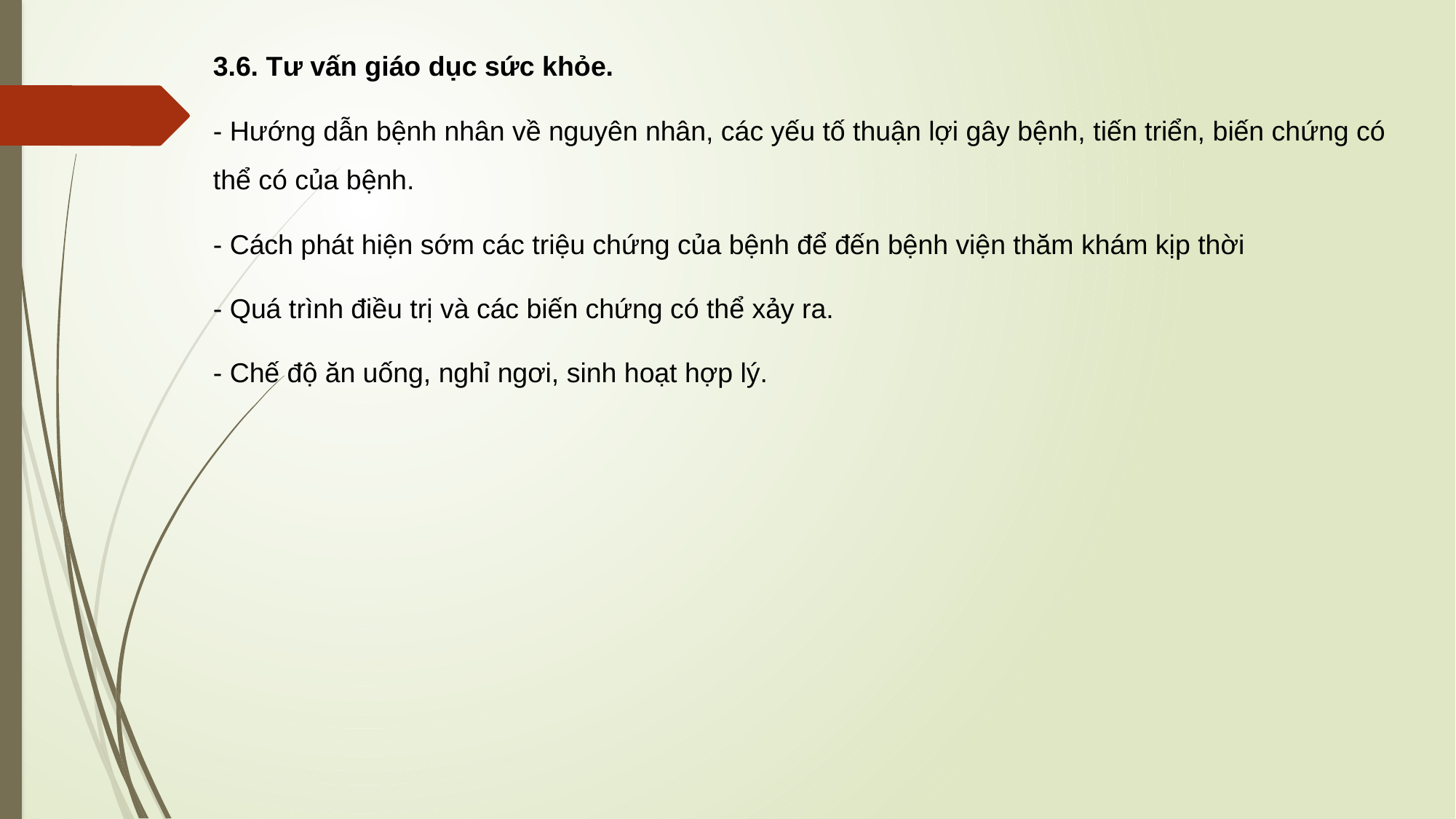

3.6. Tư vấn giáo dục sức khỏe.
- Hướng dẫn bệnh nhân về nguyên nhân, các yếu tố thuận lợi gây bệnh, tiến triển, biến chứng có thể có của bệnh.
- Cách phát hiện sớm các triệu chứng của bệnh để đến bệnh viện thăm khám kịp thời
- Quá trình điều trị và các biến chứng có thể xảy ra.
- Chế độ ăn uống, nghỉ ngơi, sinh hoạt hợp lý.